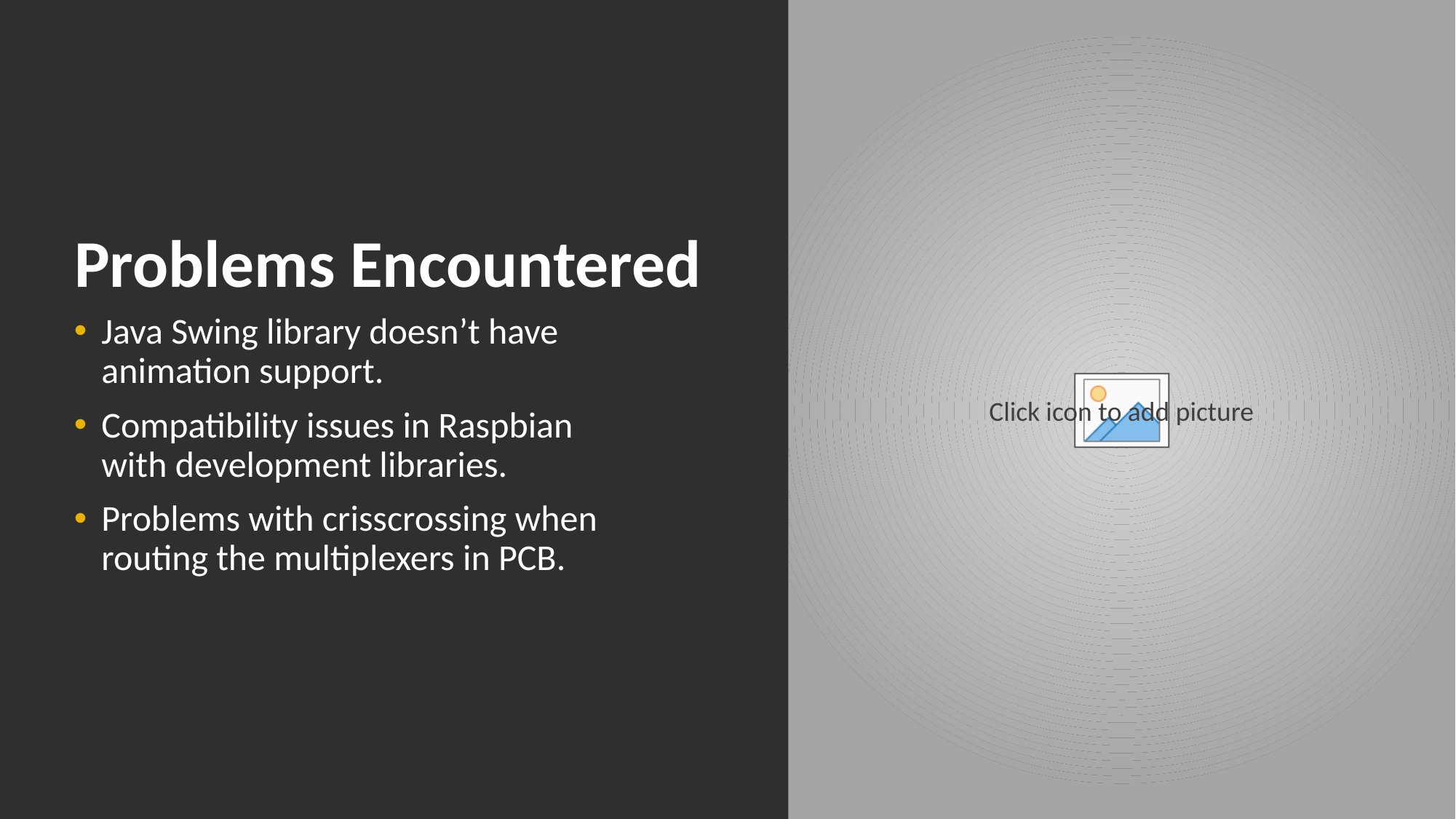

# Problems Encountered
Java Swing library doesn’t have animation support.
Compatibility issues in Raspbian with development libraries.
Problems with crisscrossing when routing the multiplexers in PCB.
36